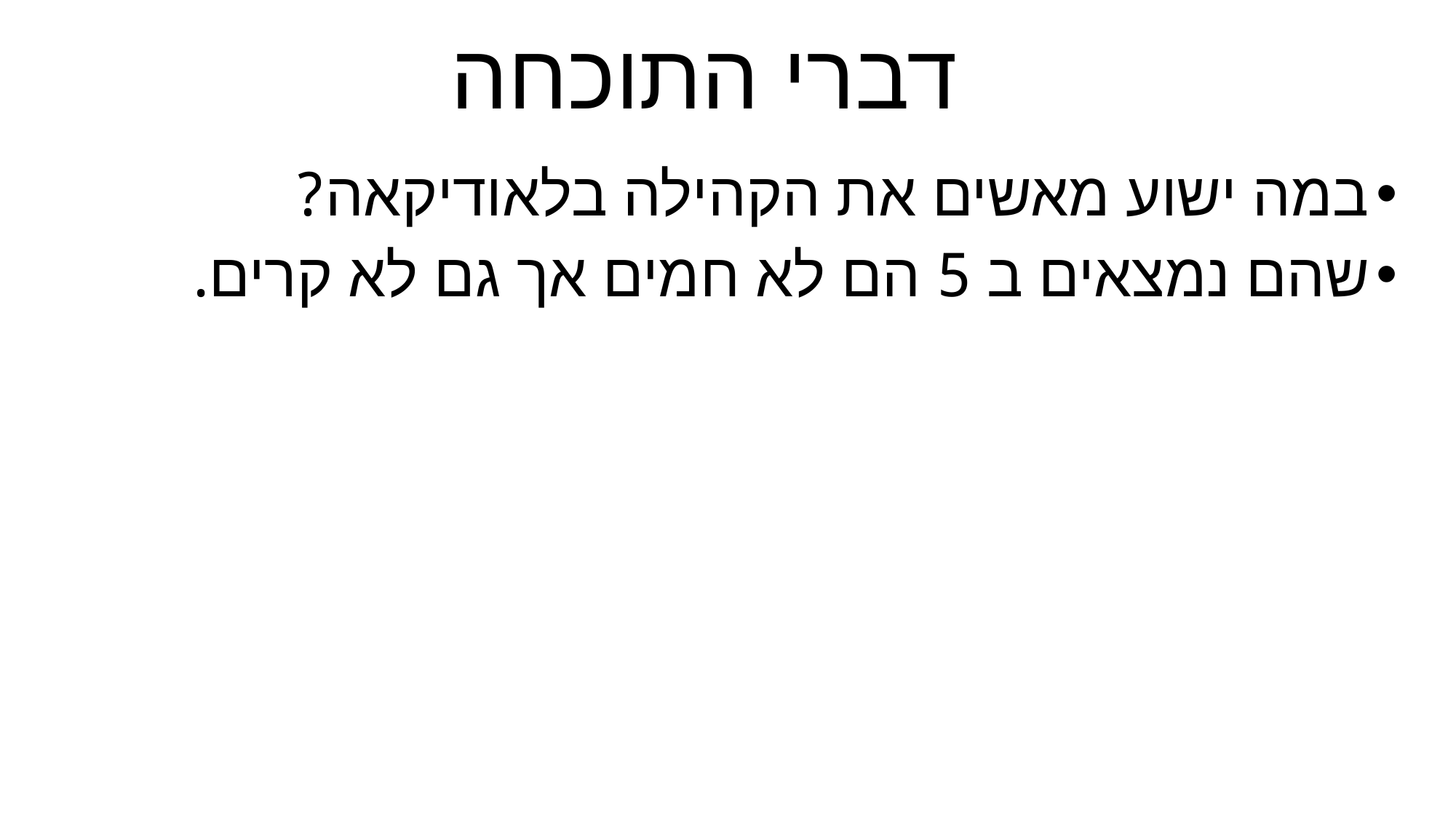

# דברי התוכחה
במה ישוע מאשים את הקהילה בלאודיקאה?
שהם נמצאים ב 5 הם לא חמים אך גם לא קרים.